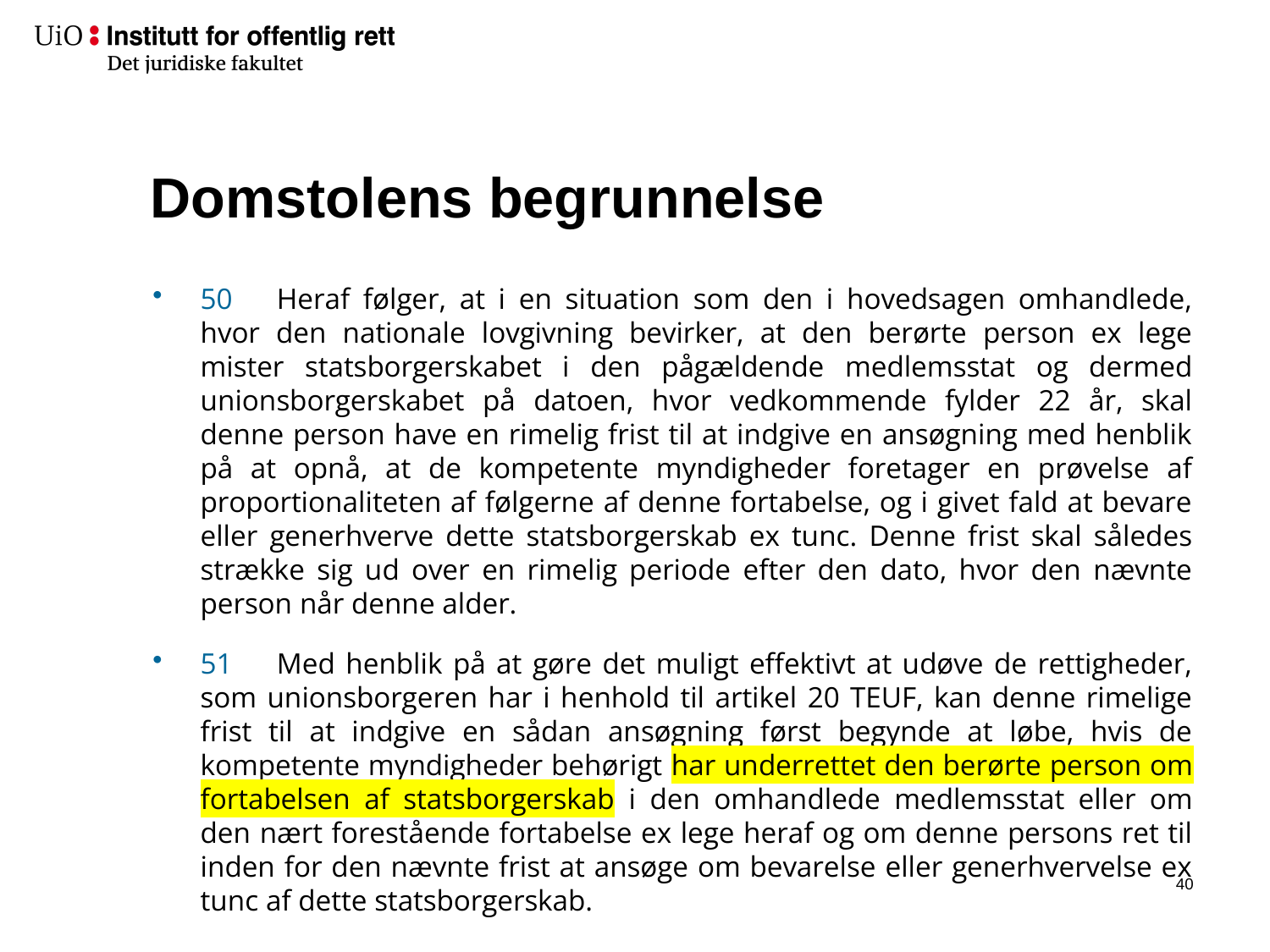

# Domstolens begrunnelse
50      Heraf følger, at i en situation som den i hovedsagen omhandlede, hvor den nationale lovgivning bevirker, at den berørte person ex lege mister statsborgerskabet i den pågældende medlemsstat og dermed unionsborgerskabet på datoen, hvor vedkommende fylder 22 år, skal denne person have en rimelig frist til at indgive en ansøgning med henblik på at opnå, at de kompetente myndigheder foretager en prøvelse af proportionaliteten af følgerne af denne fortabelse, og i givet fald at bevare eller generhverve dette statsborgerskab ex tunc. Denne frist skal således strække sig ud over en rimelig periode efter den dato, hvor den nævnte person når denne alder.
51      Med henblik på at gøre det muligt effektivt at udøve de rettigheder, som unionsborgeren har i henhold til artikel 20 TEUF, kan denne rimelige frist til at indgive en sådan ansøgning først begynde at løbe, hvis de kompetente myndigheder behørigt har underrettet den berørte person om fortabelsen af statsborgerskab i den omhandlede medlemsstat eller om den nært forestående fortabelse ex lege heraf og om denne persons ret til inden for den nævnte frist at ansøge om bevarelse eller generhvervelse ex tunc af dette statsborgerskab.

40